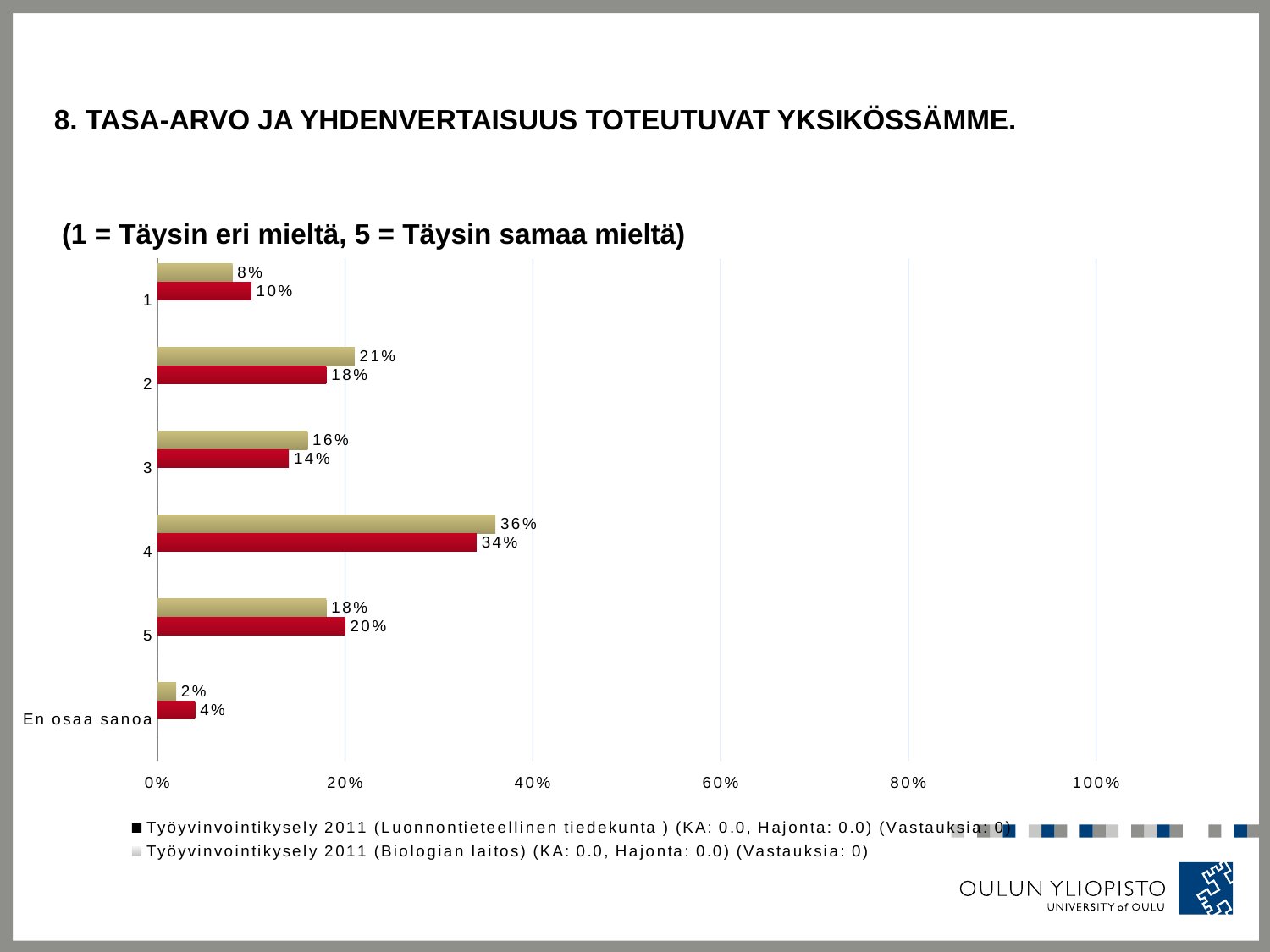

# 8. Tasa-arvo ja yhdenvertaisuus toteutuvat yksikössämme.
 (1 = Täysin eri mieltä, 5 = Täysin samaa mieltä)

### Chart

| Category | Työhyvinvointikysely 2013 /Oulu (Biologian laitos) (KA: 3.344, Hajonta: 1.237) (Vastauksia: 62) | Työhyvinvointikysely 2013 /Oulu (Luonnontieteellinen tiedekunta ) (KA: 3.389, Hajonta: 1.278) (Vastauksia: 263) | Työyvinvointikysely 2011 (Biologian laitos) (KA: 0.0, Hajonta: 0.0) (Vastauksia: 0) | Työyvinvointikysely 2011 (Luonnontieteellinen tiedekunta ) (KA: 0.0, Hajonta: 0.0) (Vastauksia: 0) |
|---|---|---|---|---|
| 1 | 0.08 | 0.1 | 0.0 | 0.0 |
| 2 | 0.21 | 0.18 | 0.0 | 0.0 |
| 3 | 0.16 | 0.14 | 0.0 | 0.0 |
| 4 | 0.36 | 0.34 | 0.0 | 0.0 |
| 5 | 0.18 | 0.2 | 0.0 | 0.0 |
| En osaa sanoa | 0.02 | 0.04 | 0.0 | 0.0 |